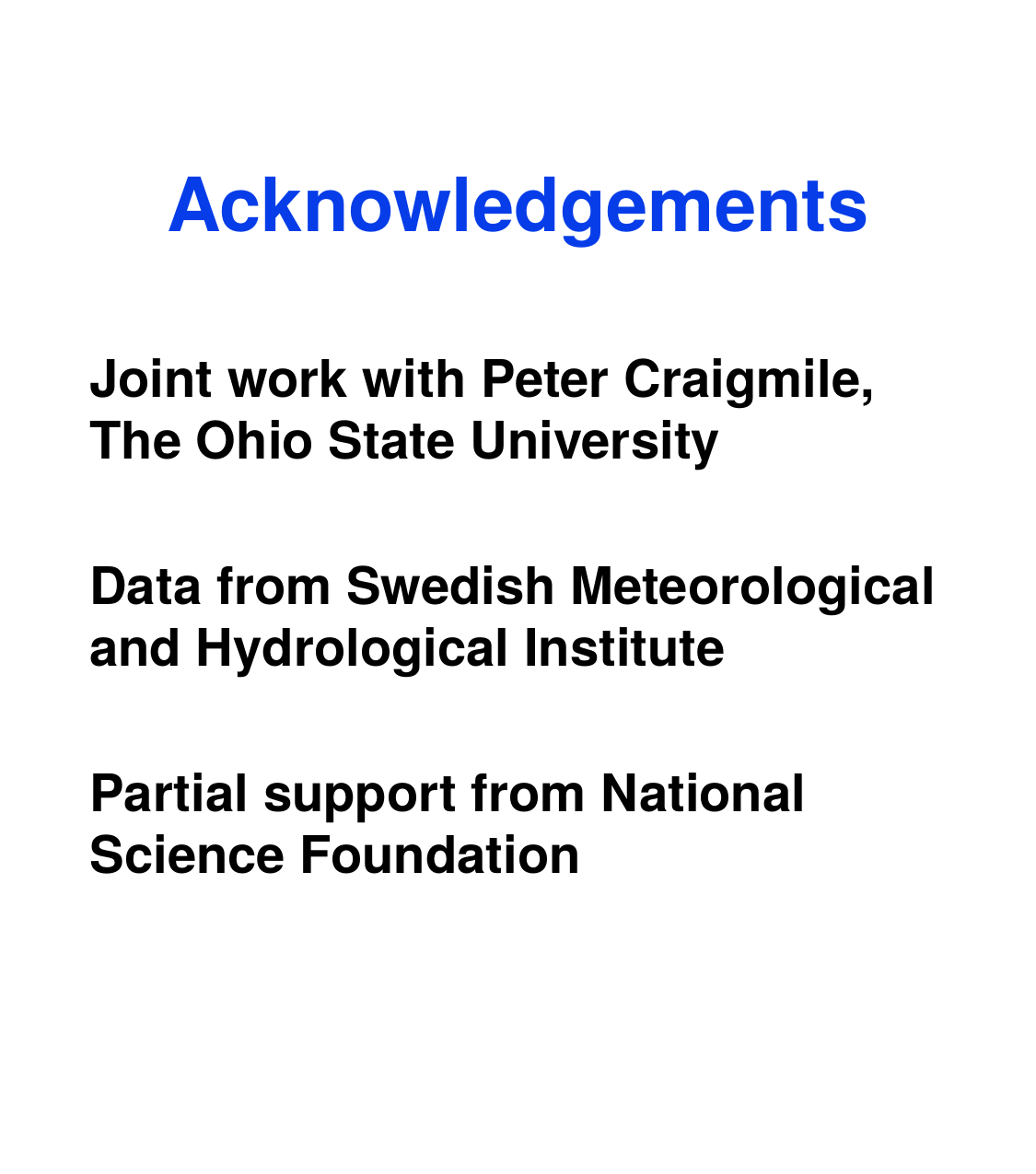

# Acknowledgements
Joint work with Peter Craigmile, The Ohio State University

Data from Swedish Meteorological and Hydrological Institute

Partial support from National Science Foundation